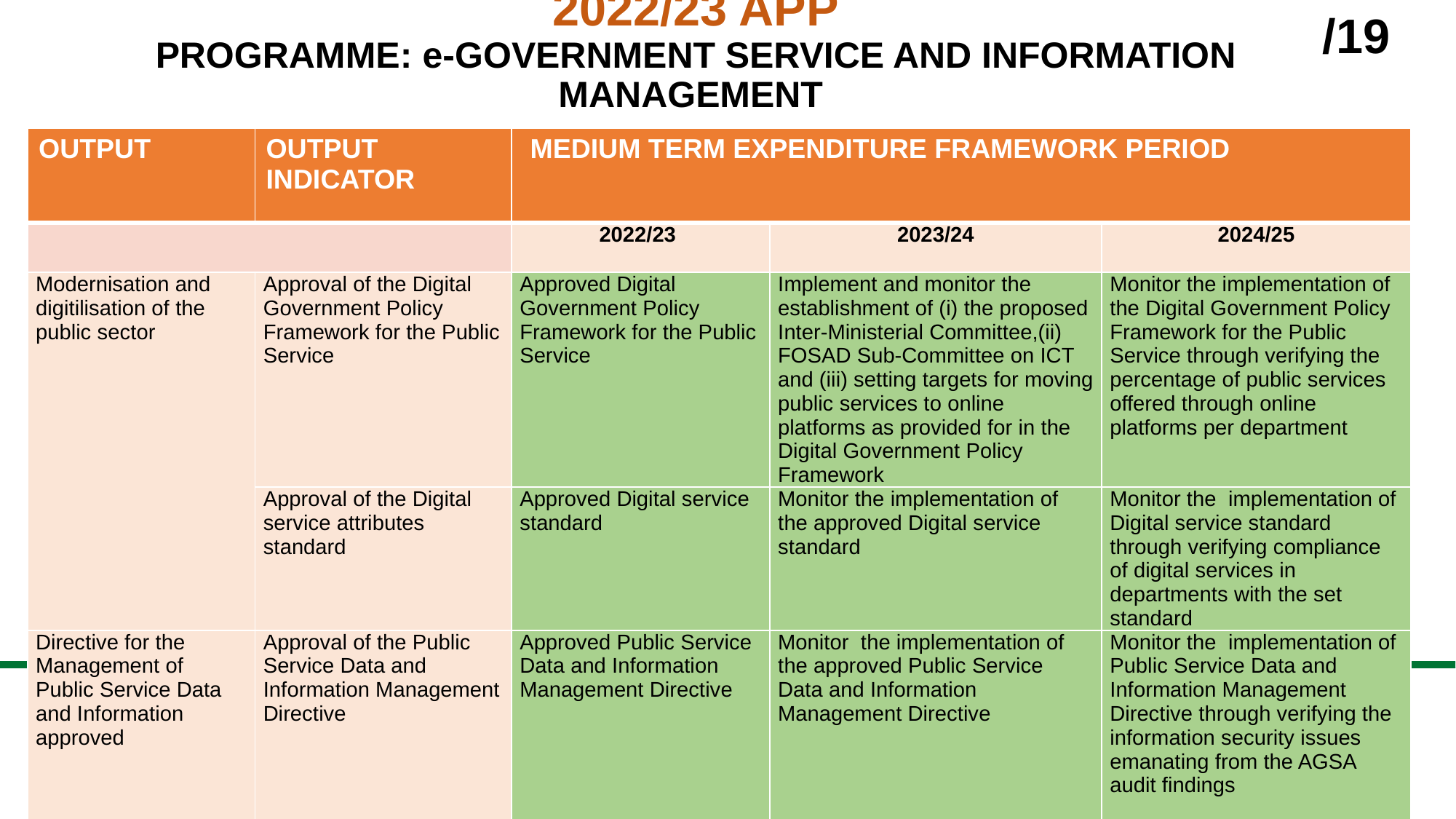

/19
# 2022/23 APP PROGRAMME: e-GOVERNMENT SERVICE AND INFORMATION MANAGEMENT
| OUTPUT | OUTPUT INDICATOR | MEDIUM TERM EXPENDITURE FRAMEWORK PERIOD |  |  |
| --- | --- | --- | --- | --- |
|  |  | 2022/23 | 2023/24 | 2024/25 |
| Modernisation and digitilisation of the public sector | Approval of the Digital Government Policy Framework for the Public Service | Approved Digital Government Policy Framework for the Public Service | Implement and monitor the establishment of (i) the proposed Inter-Ministerial Committee,(ii) FOSAD Sub-Committee on ICT and (iii) setting targets for moving public services to online platforms as provided for in the Digital Government Policy Framework | Monitor the implementation of the Digital Government Policy Framework for the Public Service through verifying the percentage of public services offered through online platforms per department |
|  | Approval of the Digital service attributes standard | Approved Digital service standard | Monitor the implementation of the approved Digital service standard | Monitor the implementation of Digital service standard through verifying compliance of digital services in departments with the set standard |
| Directive for the Management of Public Service Data and Information approved | Approval of the Public Service Data and Information Management Directive | Approved Public Service Data and Information Management Directive | Monitor the implementation of the approved Public Service Data and Information Management Directive | Monitor the implementation of Public Service Data and Information Management Directive through verifying the information security issues emanating from the AGSA audit findings |